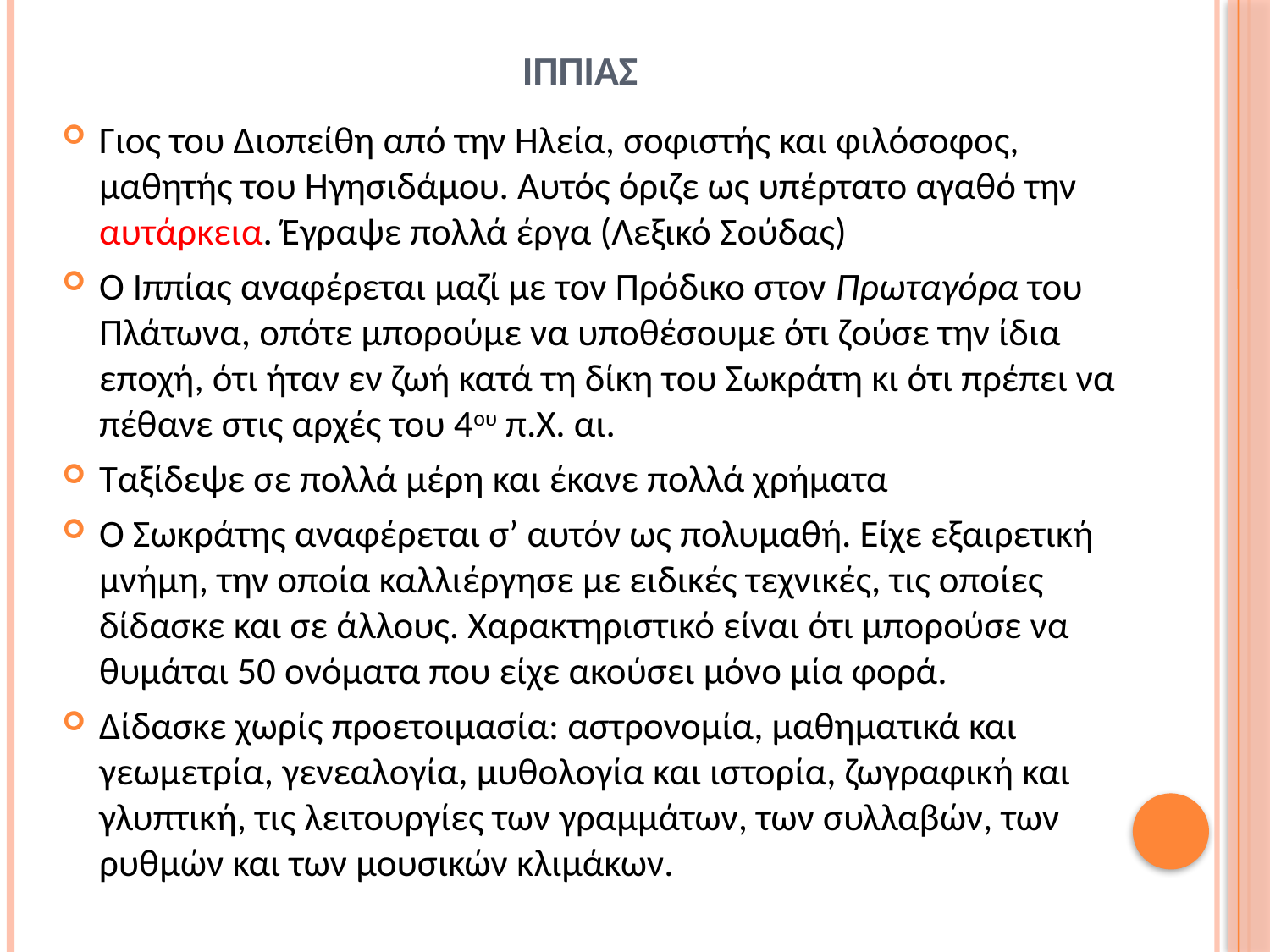

# ΙΠΠΙΑΣ
Γιος του Διοπείθη από την Ηλεία, σοφιστής και φιλόσοφος, μαθητής του Ηγησιδάμου. Αυτός όριζε ως υπέρτατο αγαθό την αυτάρκεια. Έγραψε πολλά έργα (Λεξικό Σούδας)
Ο Ιππίας αναφέρεται μαζί με τον Πρόδικο στον Πρωταγόρα του Πλάτωνα, οπότε μπορούμε να υποθέσουμε ότι ζούσε την ίδια εποχή, ότι ήταν εν ζωή κατά τη δίκη του Σωκράτη κι ότι πρέπει να πέθανε στις αρχές του 4ου π.Χ. αι.
Ταξίδεψε σε πολλά μέρη και έκανε πολλά χρήματα
Ο Σωκράτης αναφέρεται σ’ αυτόν ως πολυμαθή. Είχε εξαιρετική μνήμη, την οποία καλλιέργησε με ειδικές τεχνικές, τις οποίες δίδασκε και σε άλλους. Χαρακτηριστικό είναι ότι μπορούσε να θυμάται 50 ονόματα που είχε ακούσει μόνο μία φορά.
Δίδασκε χωρίς προετοιμασία: αστρονομία, μαθηματικά και γεωμετρία, γενεαλογία, μυθολογία και ιστορία, ζωγραφική και γλυπτική, τις λειτουργίες των γραμμάτων, των συλλαβών, των ρυθμών και των μουσικών κλιμάκων.